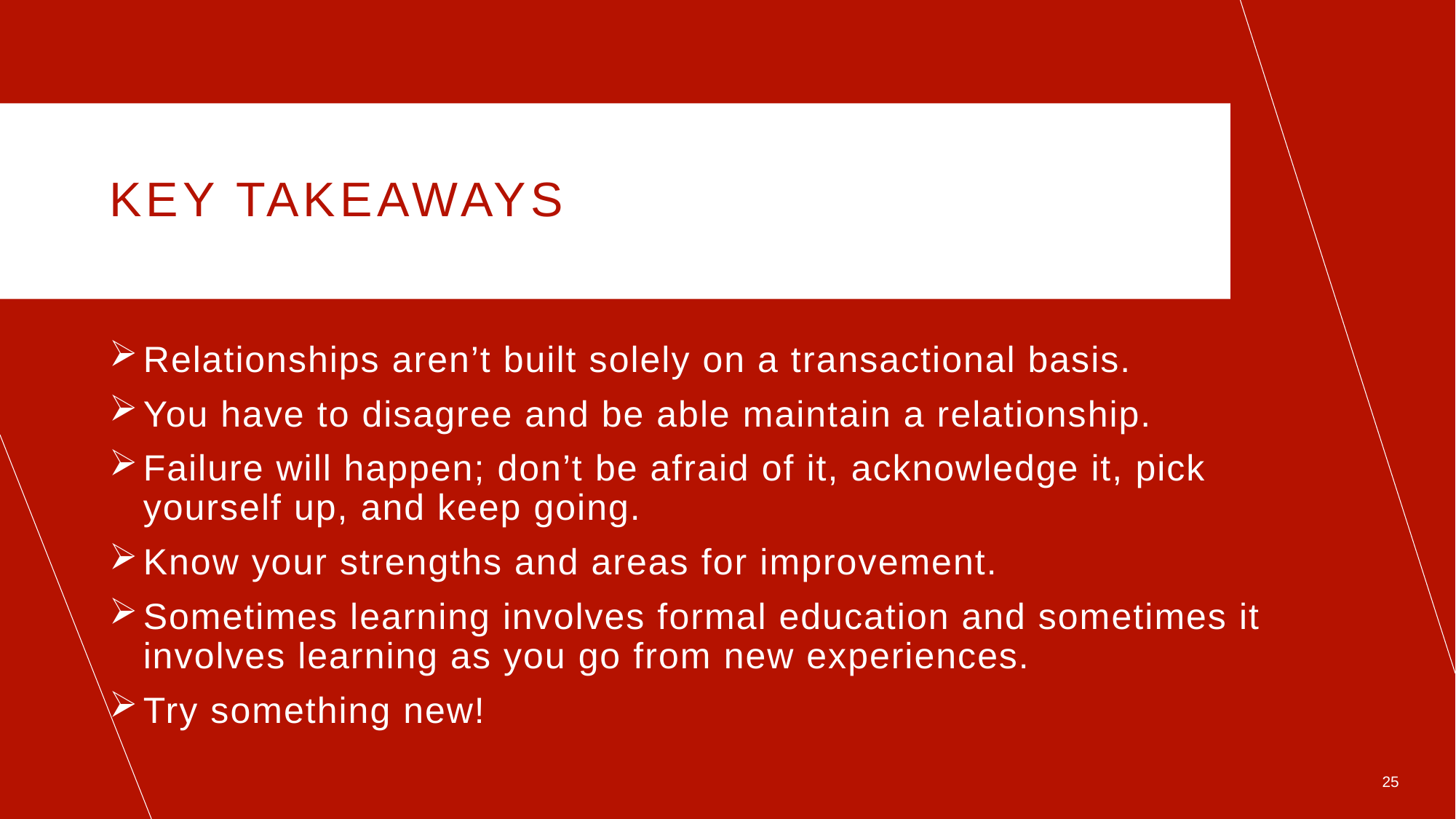

# Key takeaways
Relationships aren’t built solely on a transactional basis.
You have to disagree and be able maintain a relationship.
Failure will happen; don’t be afraid of it, acknowledge it, pick yourself up, and keep going.
Know your strengths and areas for improvement.
Sometimes learning involves formal education and sometimes it involves learning as you go from new experiences.
Try something new!

25